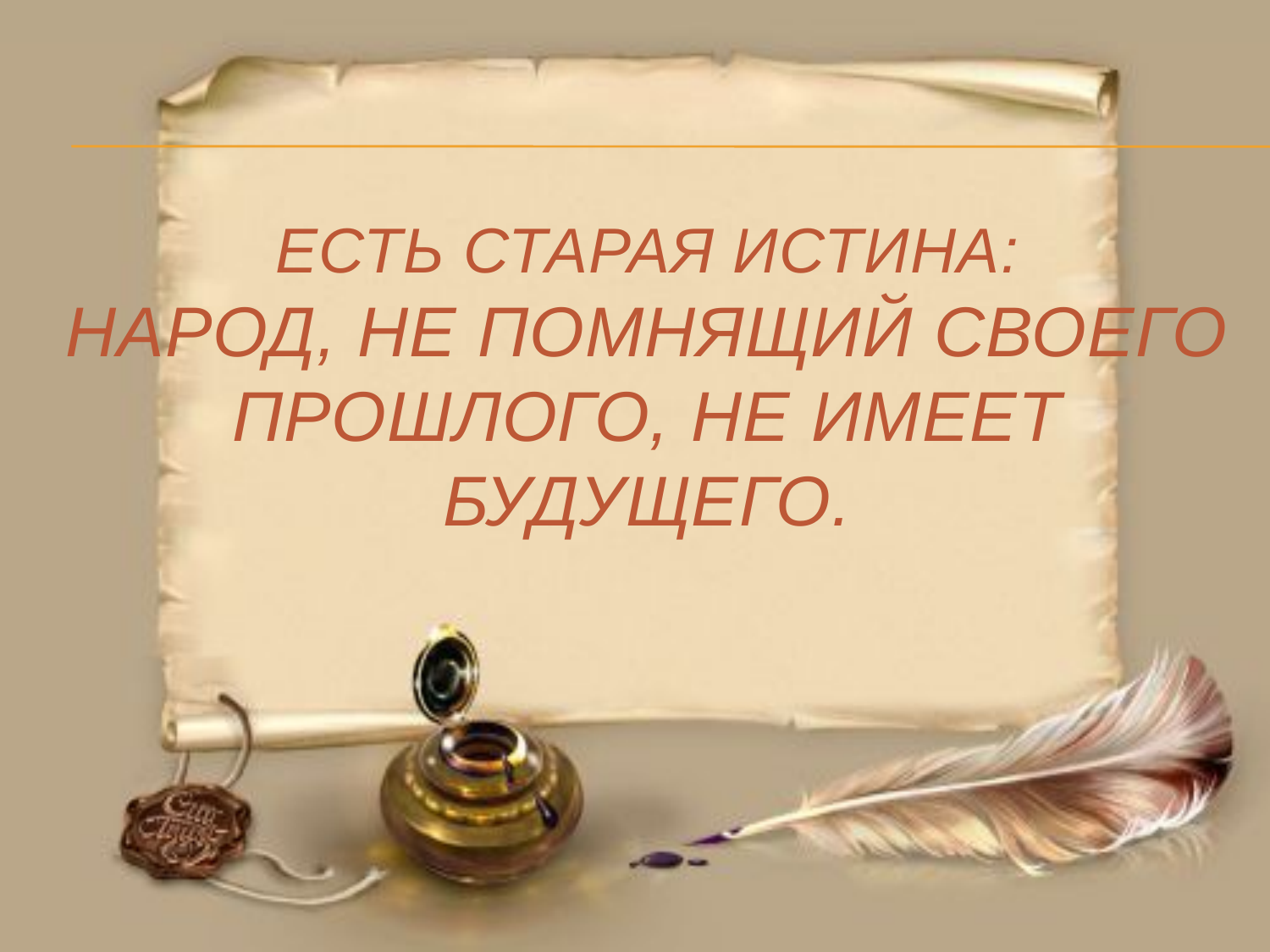

# ЕСТЬ СТАРАЯ ИСТИНА: НАРОД, НЕ ПОМНЯЩИЙ СВОЕГО ПРОШЛОГО, НЕ ИМЕЕТ БУДУЩЕГО.